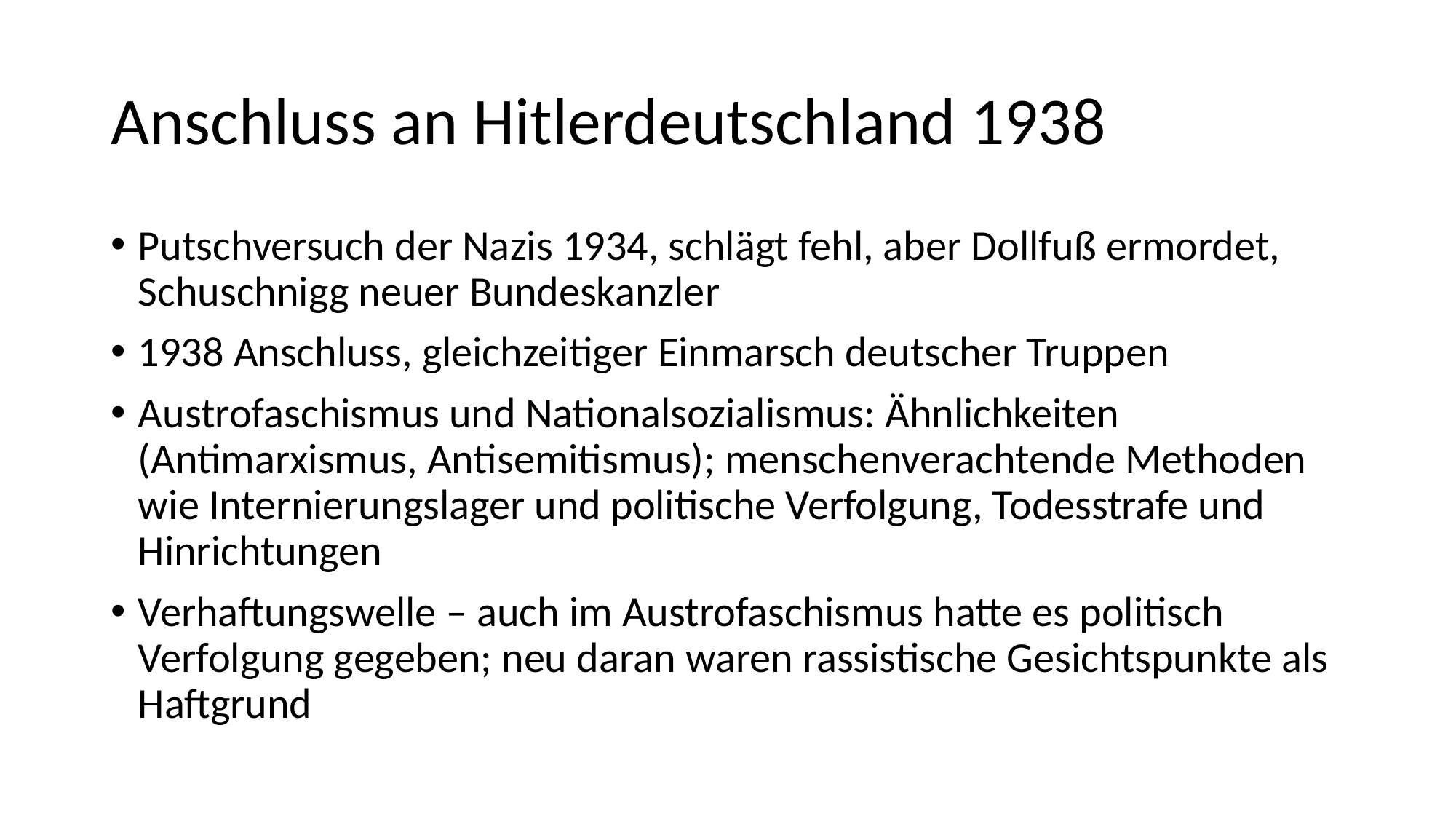

# Anschluss an Hitlerdeutschland 1938
Putschversuch der Nazis 1934, schlägt fehl, aber Dollfuß ermordet, Schuschnigg neuer Bundeskanzler
1938 Anschluss, gleichzeitiger Einmarsch deutscher Truppen
Austrofaschismus und Nationalsozialismus: Ähnlichkeiten (Antimarxismus, Antisemitismus); menschenverachtende Methoden wie Internierungslager und politische Verfolgung, Todesstrafe und Hinrichtungen
Verhaftungswelle – auch im Austrofaschismus hatte es politisch Verfolgung gegeben; neu daran waren rassistische Gesichtspunkte als Haftgrund